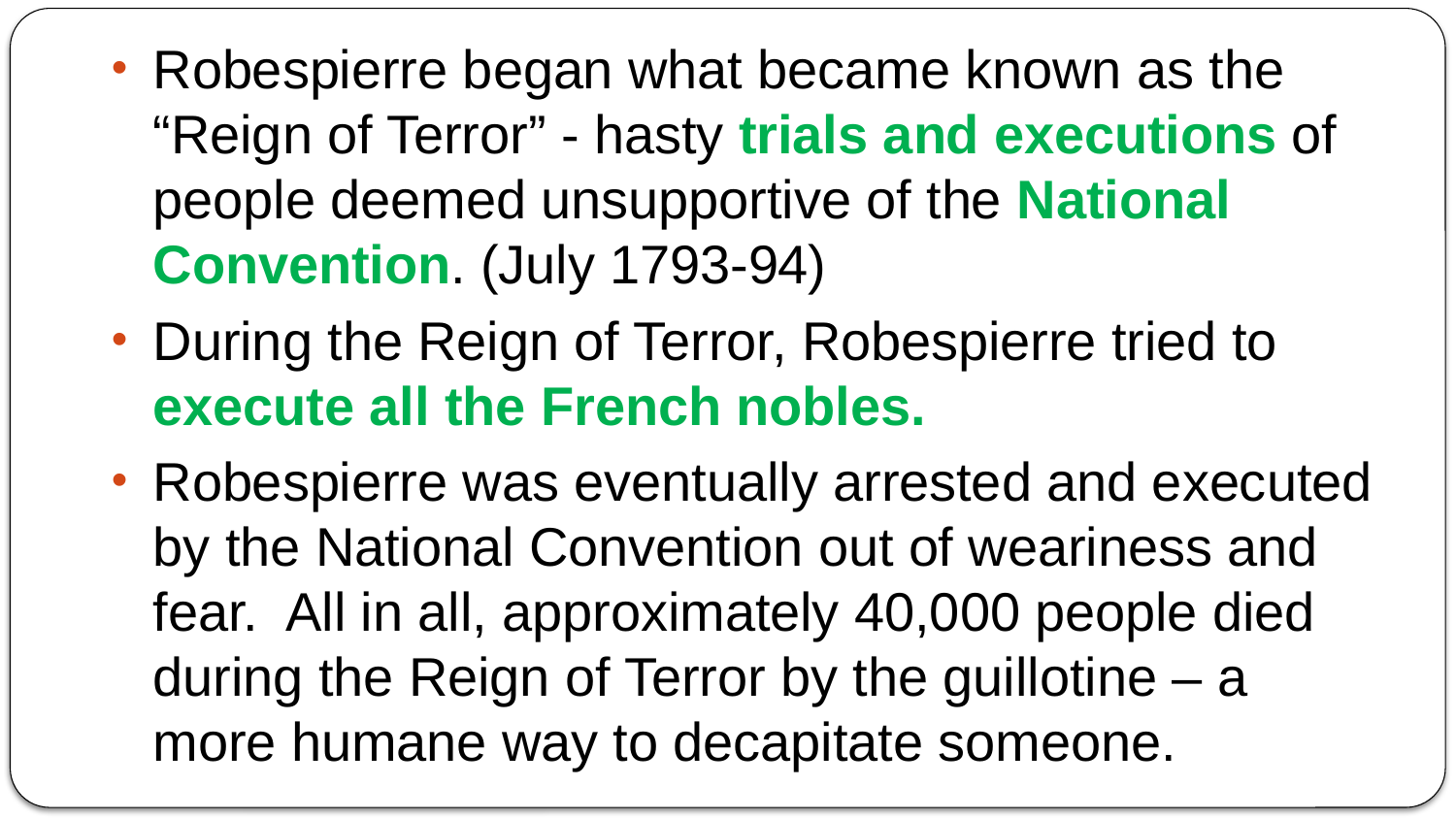

Robespierre began what became known as the “Reign of Terror” - hasty trials and executions of people deemed unsupportive of the National Convention. (July 1793-94)
During the Reign of Terror, Robespierre tried to execute all the French nobles.
Robespierre was eventually arrested and executed by the National Convention out of weariness and fear.  All in all, approximately 40,000 people died during the Reign of Terror by the guillotine – a more humane way to decapitate someone.